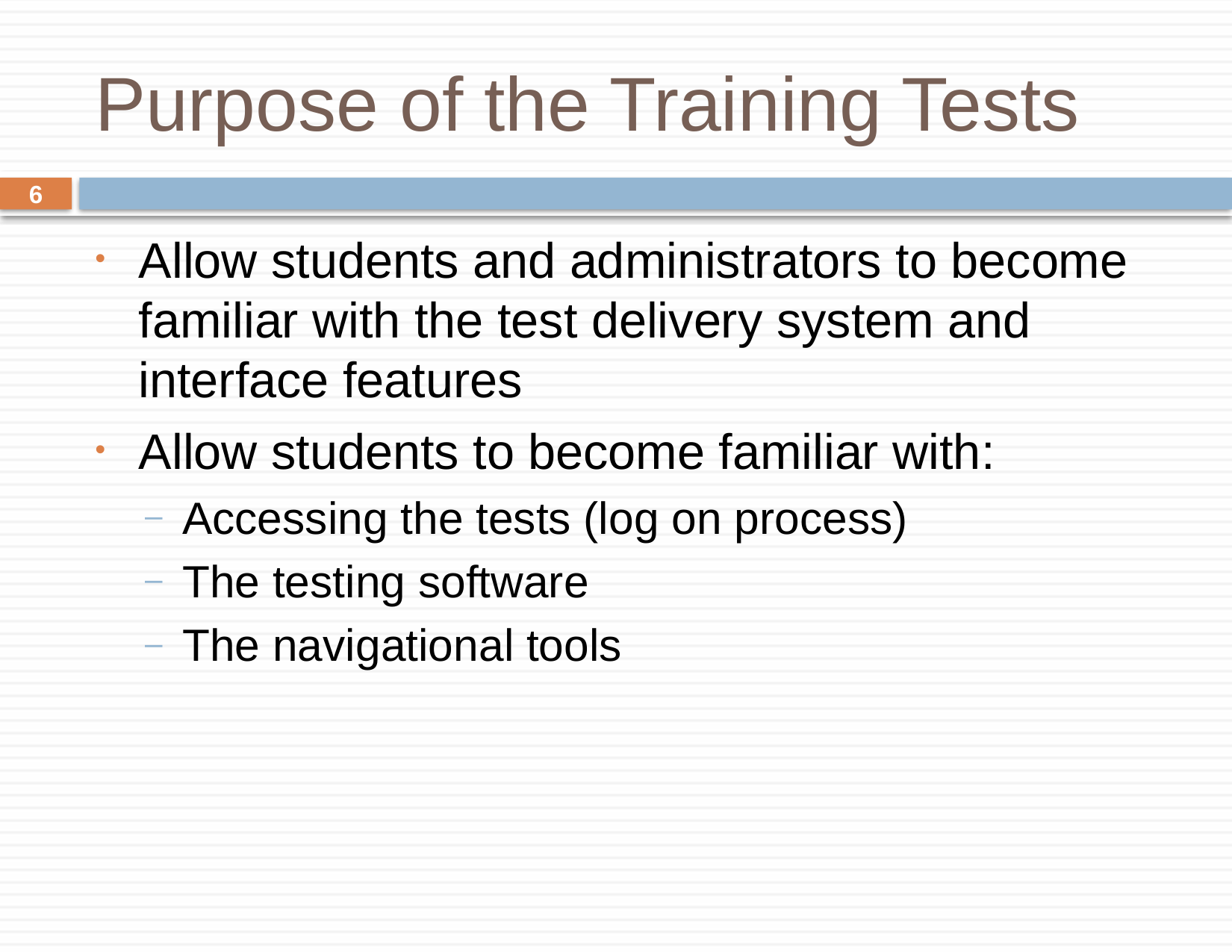

# Purpose of the Training Tests
6
Allow students and administrators to become familiar with the test delivery system and interface features
Allow students to become familiar with:
Accessing the tests (log on process)
The testing software
The navigational tools